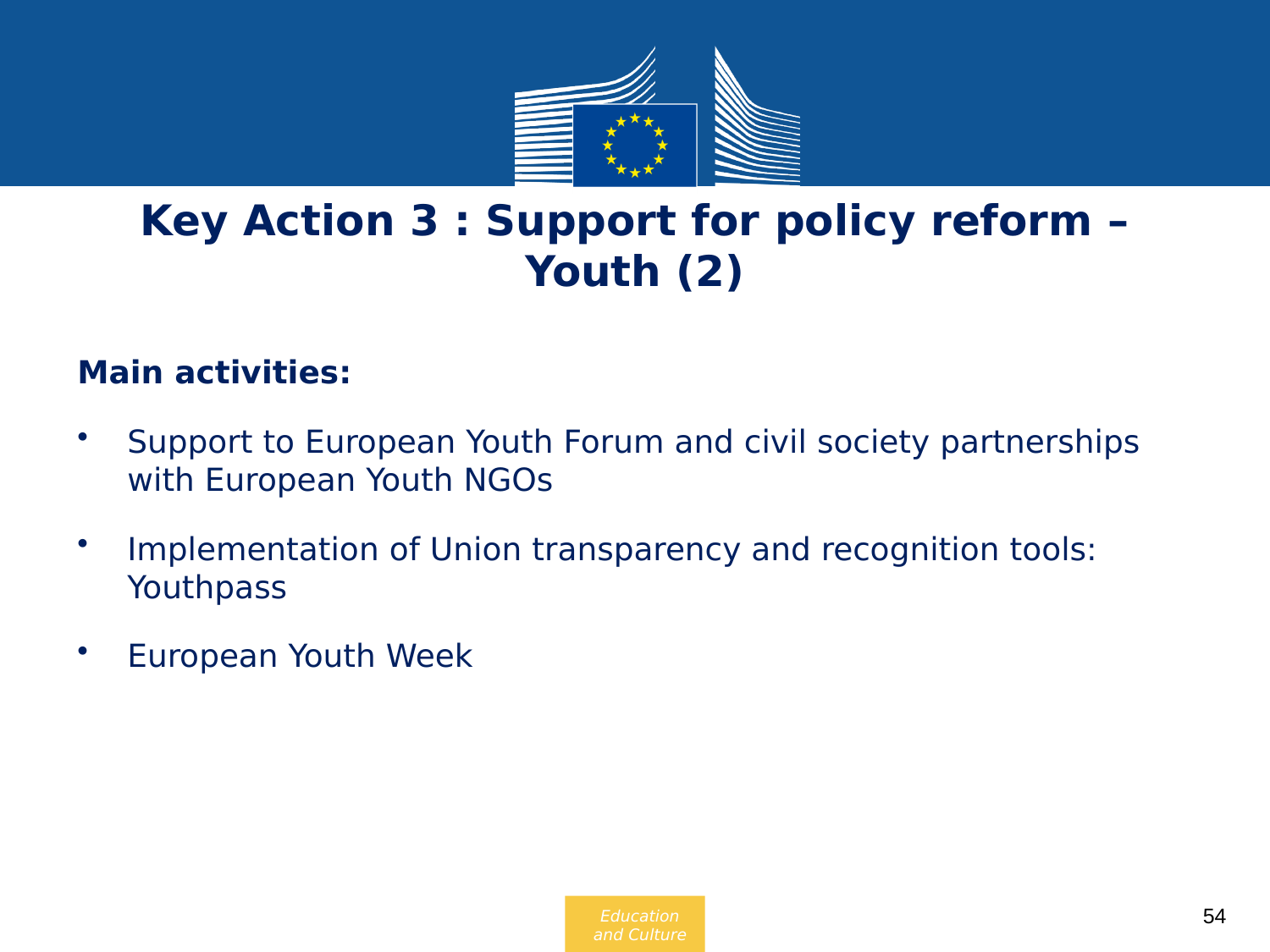

Key Action 3 : Support for policy reform – Youth (2)
Main activities:

Support to European Youth Forum and civil society partnerships with European Youth NGOs

Implementation of Union transparency and recognition tools: Youthpass

European Youth Week

54